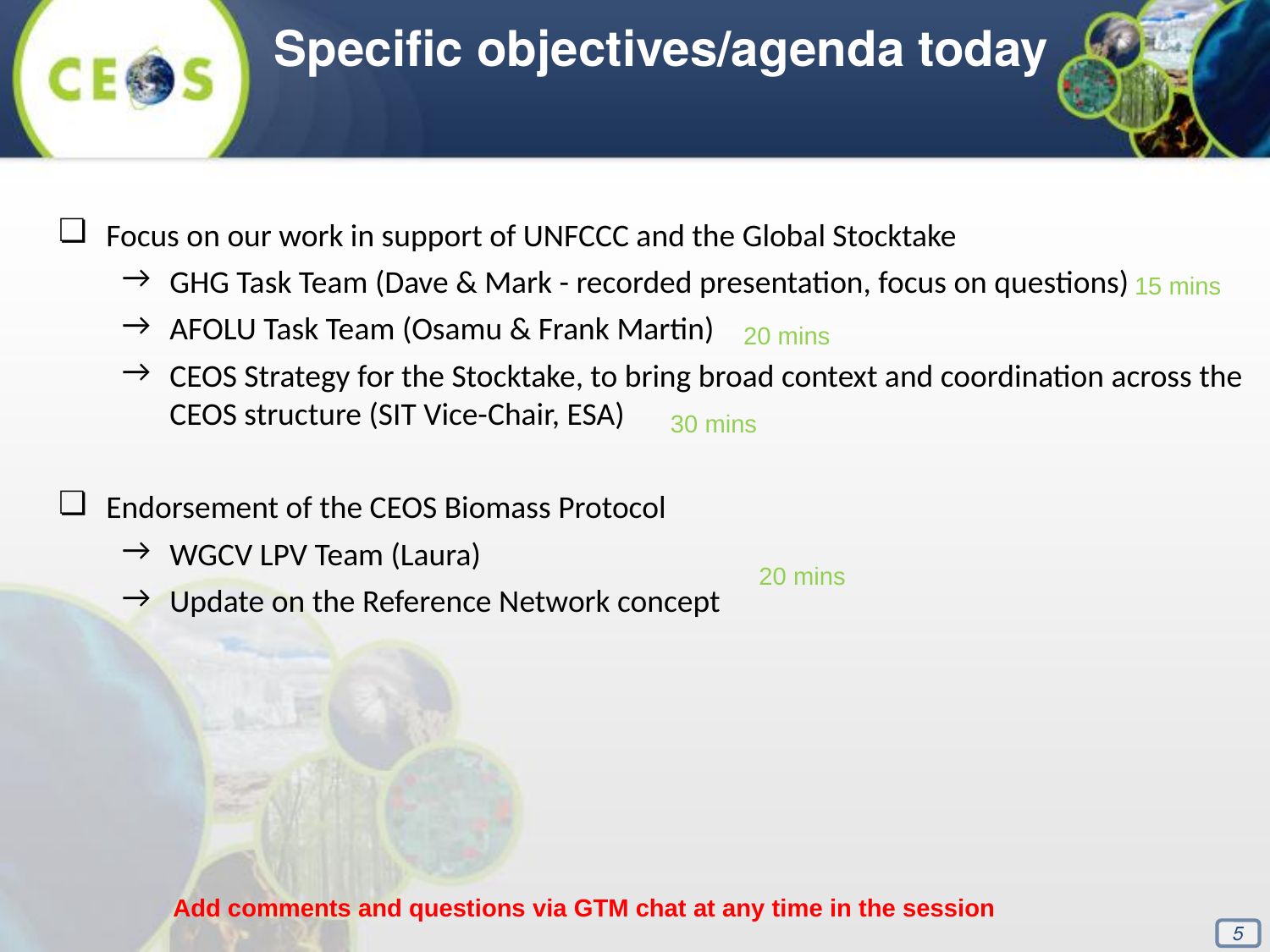

Specific objectives/agenda today

Focus on our work in support of UNFCCC and the Global Stocktake
GHG Task Team (Dave & Mark - recorded presentation, focus on questions)
AFOLU Task Team (Osamu & Frank Martin)
CEOS Strategy for the Stocktake, to bring broad context and coordination across the CEOS structure (SIT Vice-Chair, ESA)

Endorsement of the CEOS Biomass Protocol
WGCV LPV Team (Laura)
Update on the Reference Network concept

15 mins
20 mins
30 mins
20 mins
Add comments and questions via GTM chat at any time in the session
5